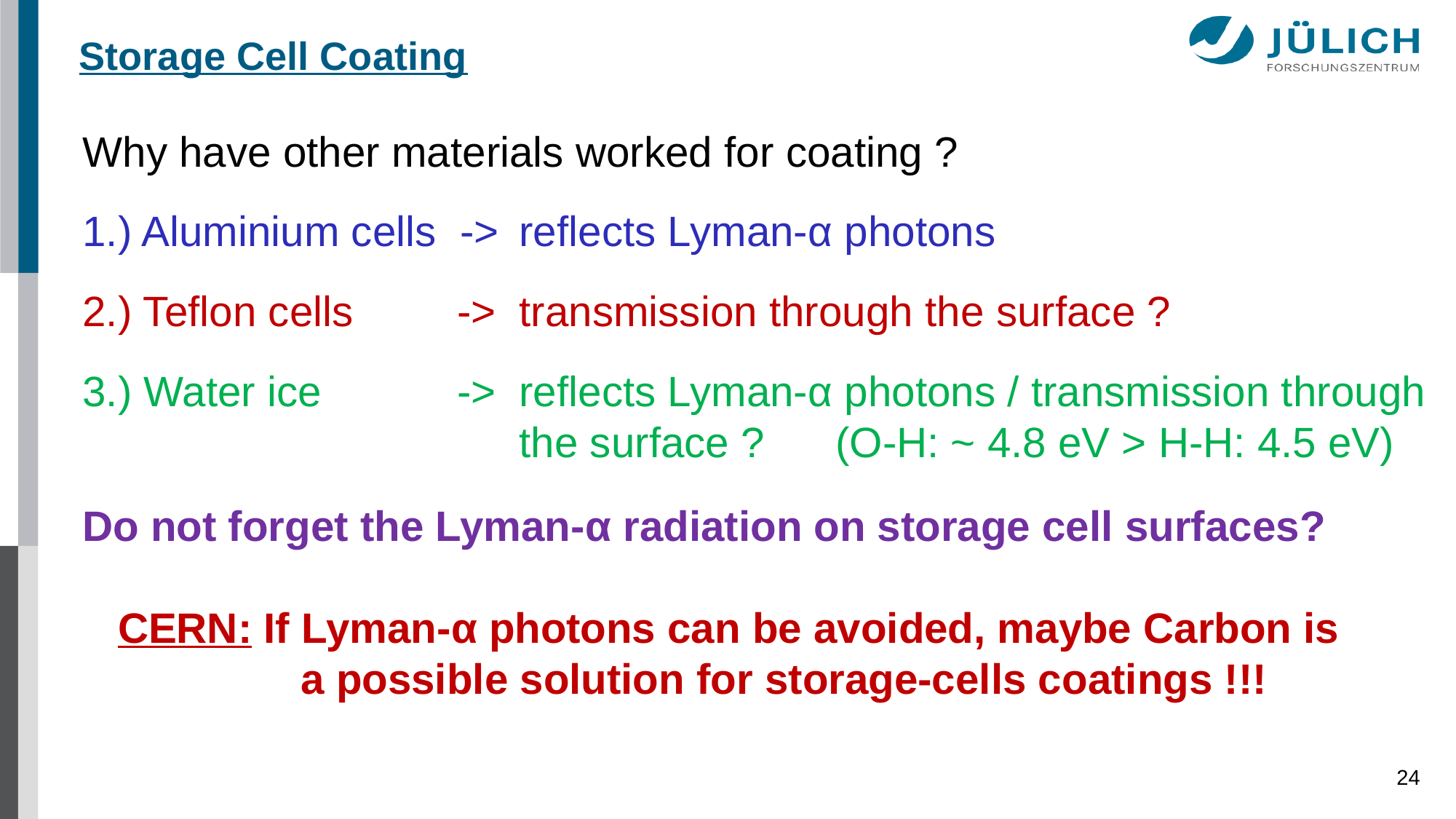

# Storage Cell Coating
Why have other materials worked for coating ?

1.) Aluminium cells  -> 	reflects Lyman-α photons

2.) Teflon cells 	    -> 	transmission through the surface ?

3.) Water ice	    -> 	reflects Lyman-α photons / transmission through 				the surface ?      (O-H: ~ 4.8 eV > H-H: 4.5 eV)

Do not forget the Lyman-α radiation on storage cell surfaces?

   CERN: If Lyman-α photons can be avoided, maybe Carbon is
		a possible solution for storage-cells coatings !!!